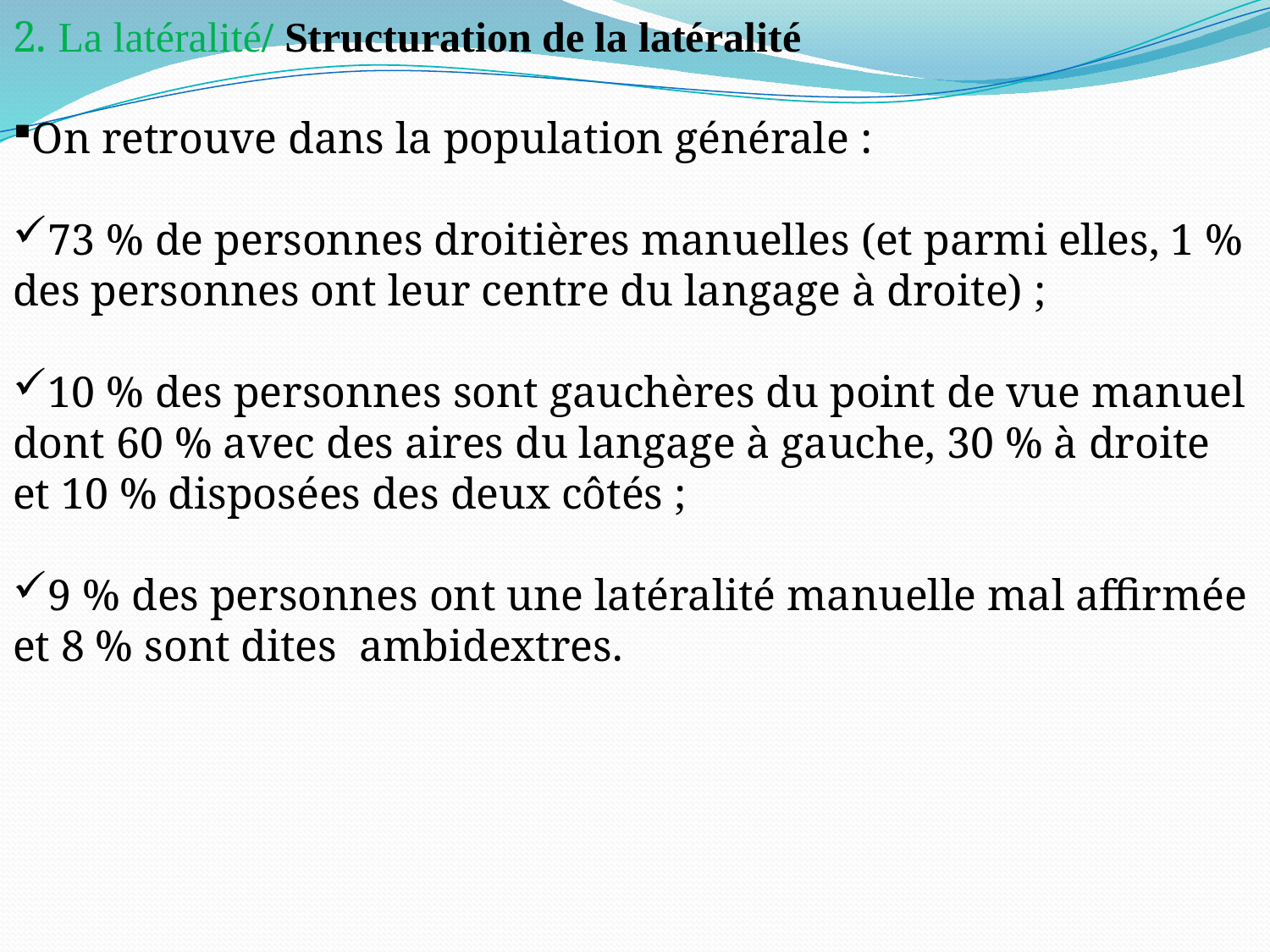

2. La latéralité/ Structuration de la latéralité

On retrouve dans la population générale :

73 % de personnes droitières manuelles (et parmi elles, 1 % des personnes ont leur centre du langage à droite) ;

10 % des personnes sont gauchères du point de vue manuel dont 60 % avec des aires du langage à gauche, 30 % à droite et 10 % disposées des deux côtés ;

9 % des personnes ont une latéralité manuelle mal affirmée et 8 % sont dites  ambidextres.